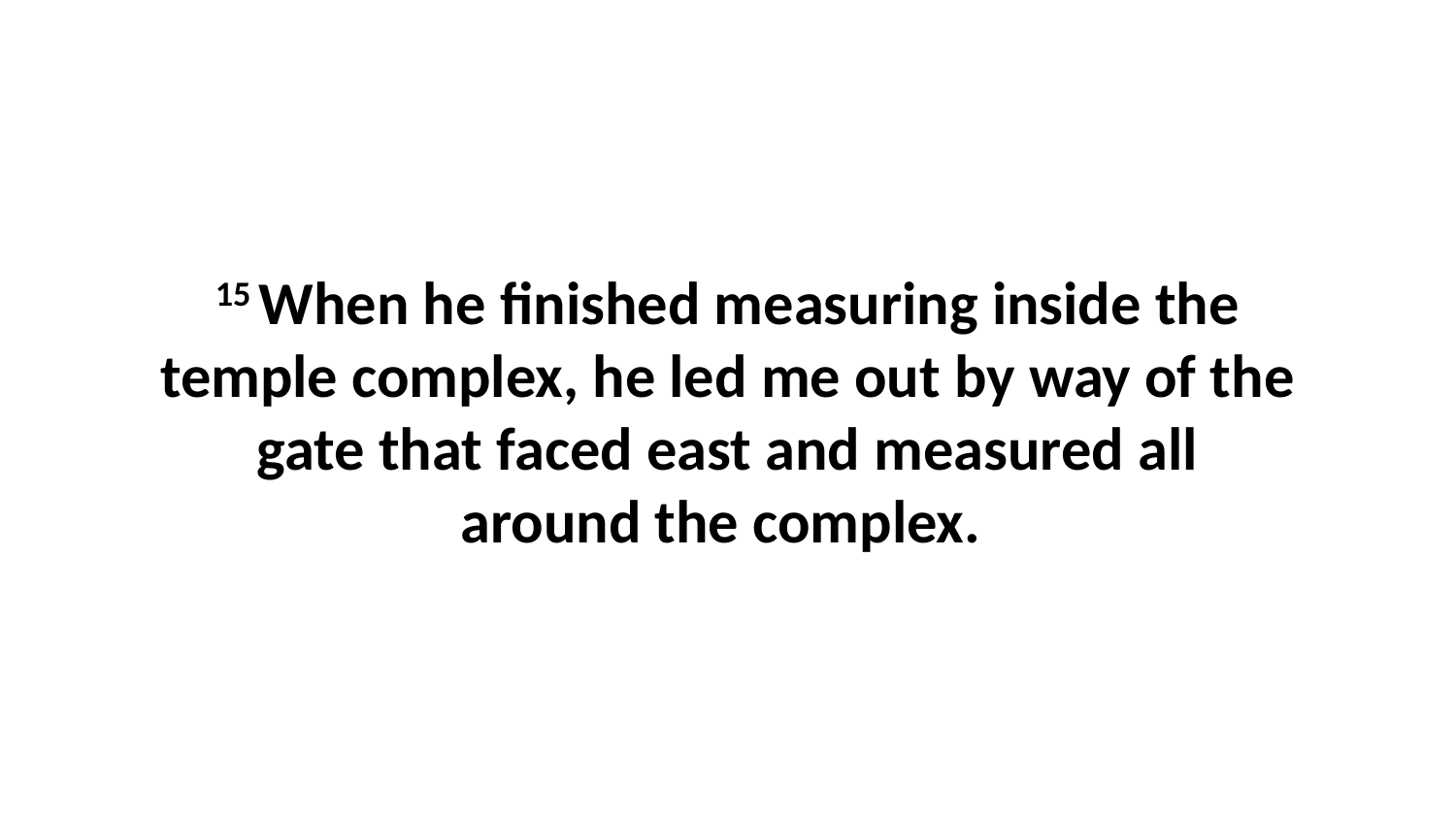

15 When he finished measuring inside the temple complex, he led me out by way of the gate that faced east and measured all around the complex.